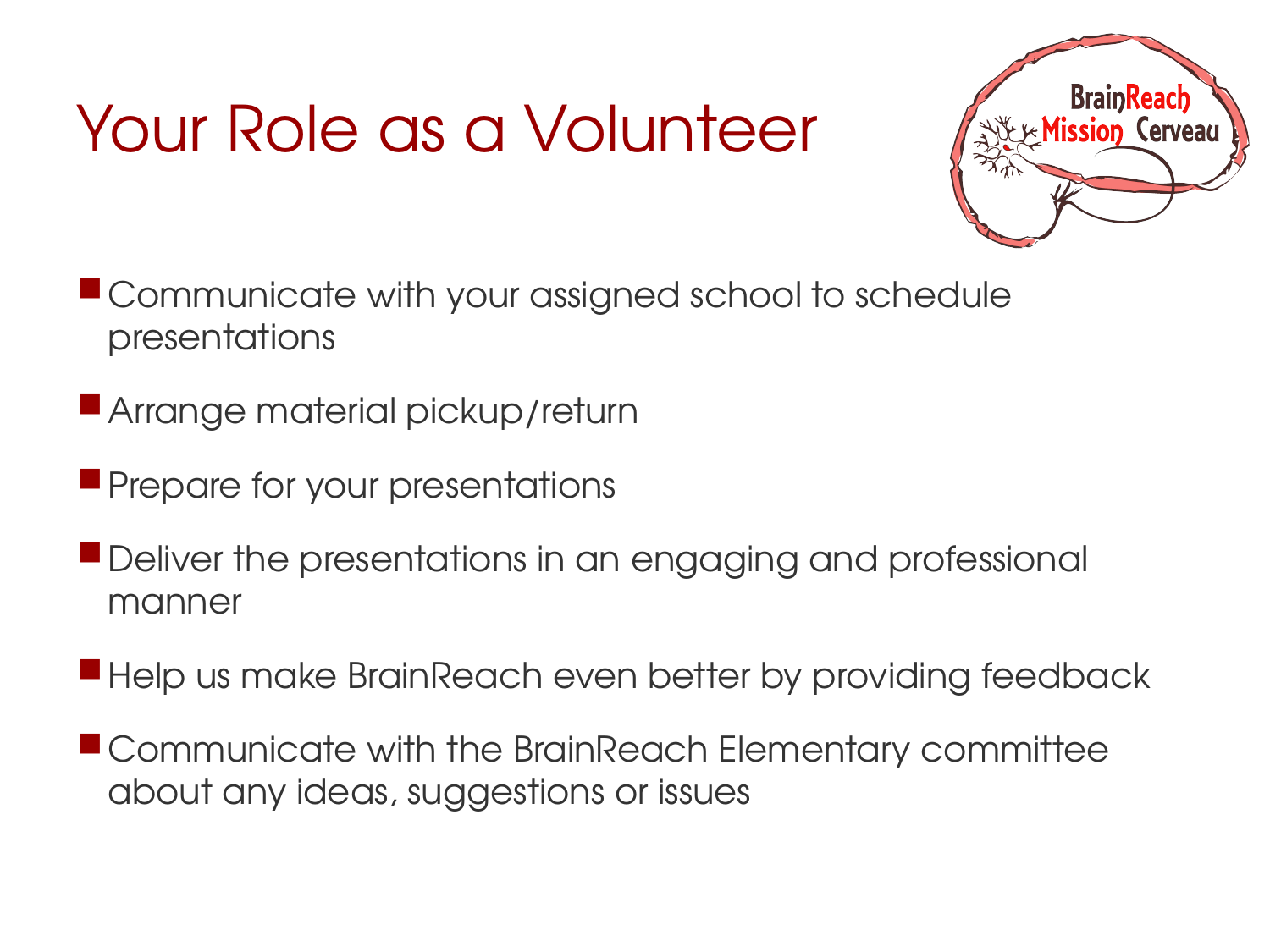

# Your Role as a Volunteer
Communicate with your assigned school to schedule presentations
Arrange material pickup/return
Prepare for your presentations
Deliver the presentations in an engaging and professional manner
Help us make BrainReach even better by providing feedback
Communicate with the BrainReach Elementary committee about any ideas, suggestions or issues